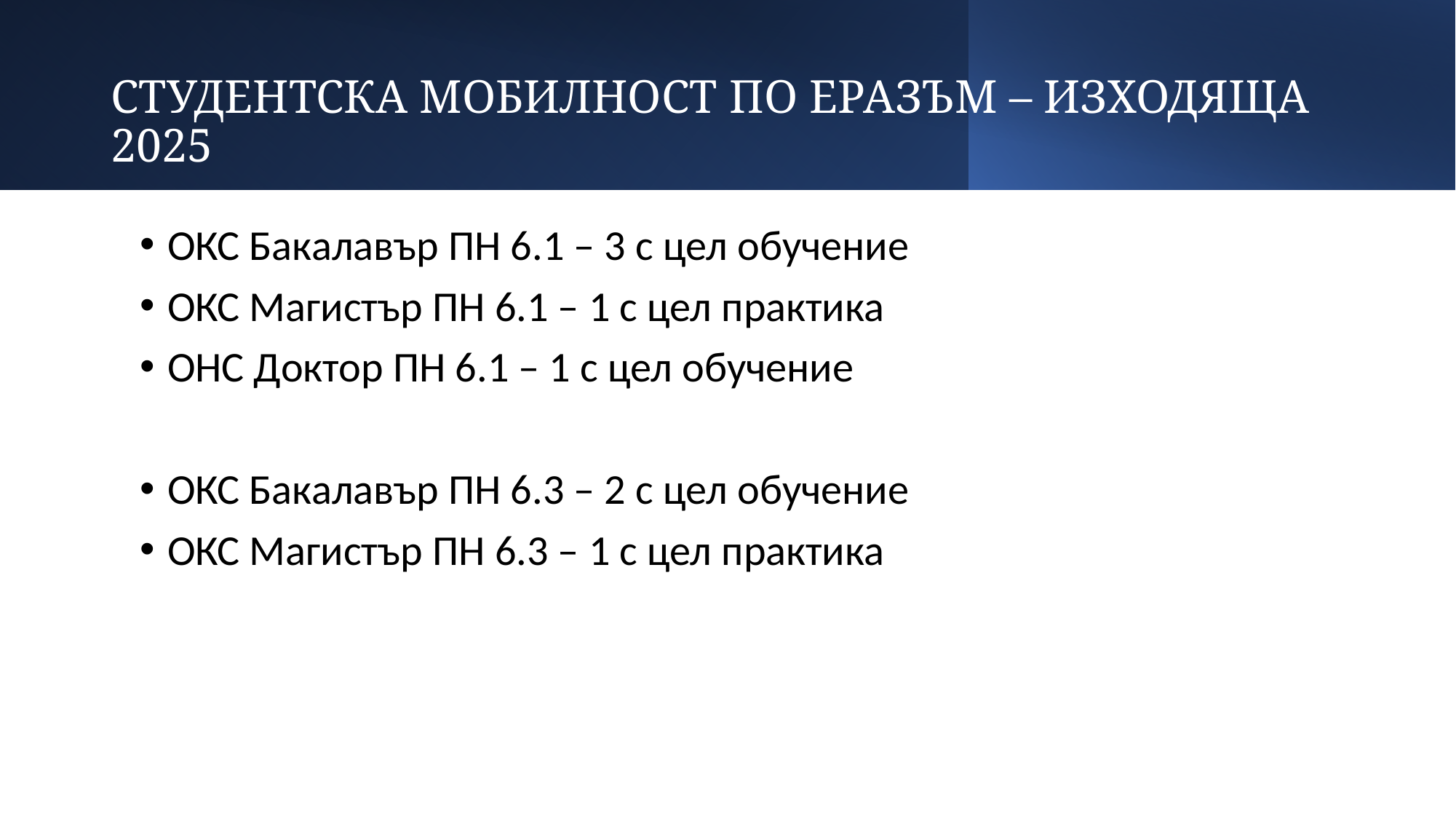

# Студентска мобилност по Еразъм – изходяща 2025
ОКС Бакалавър ПН 6.1 – 3 с цел обучение
ОКС Магистър ПН 6.1 – 1 с цел практика
ОНС Доктор ПН 6.1 – 1 с цел обучение

ОКС Бакалавър ПН 6.3 – 2 с цел обучение
ОКС Магистър ПН 6.3 – 1 с цел практика